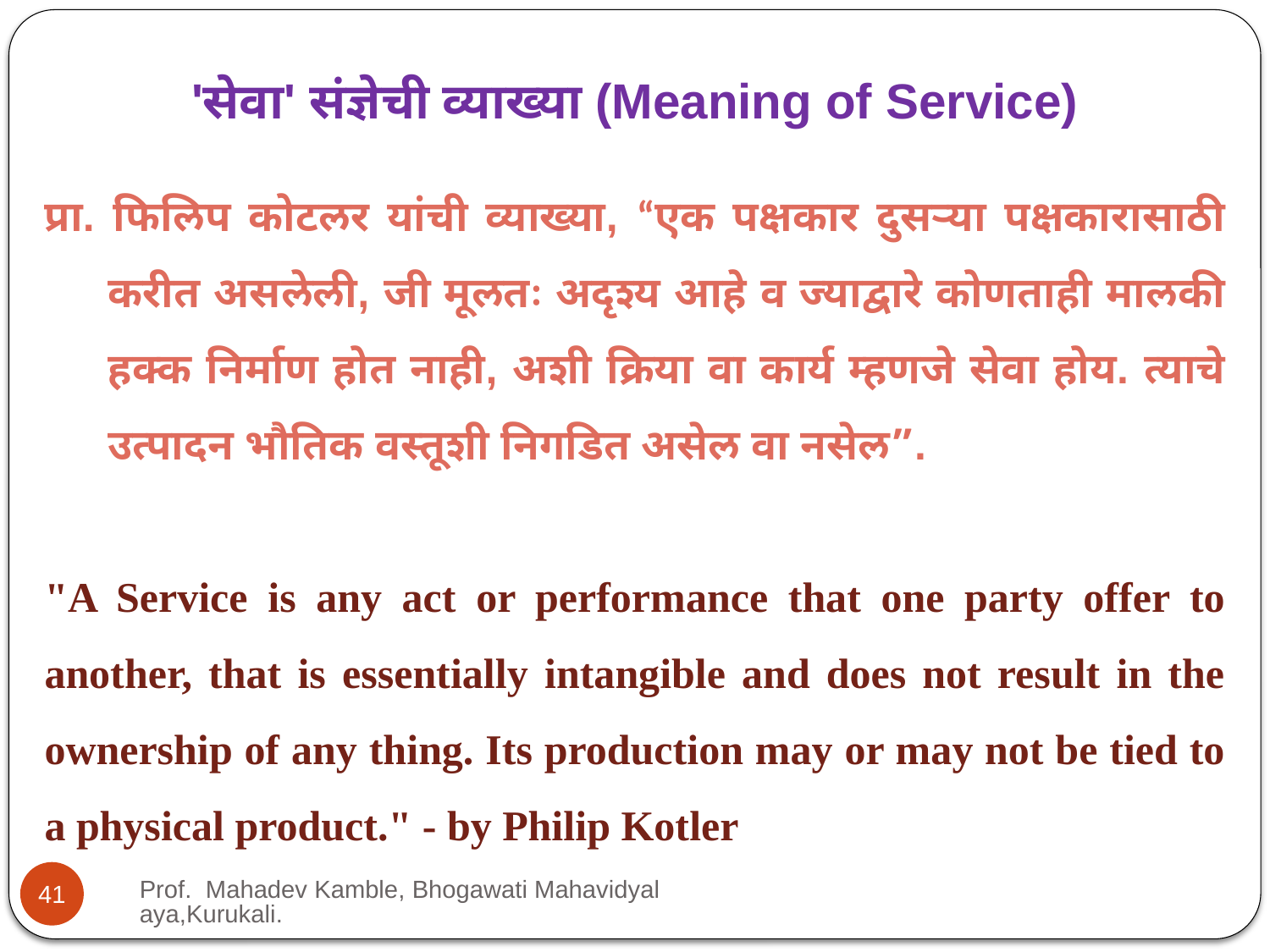

'सेवा' संज्ञेची व्याख्या (Meaning of Service)

प्रा. फिलिप कोटलर यांची व्याख्या, “एक पक्षकार दुसऱ्या पक्षकारासाठी करीत असलेली, जी मूलतः अदृश्य आहे व ज्याद्वारे कोणताही मालकी हक्क निर्माण होत नाही, अशी क्रिया वा कार्य म्हणजे सेवा होय. त्याचे उत्पादन भौतिक वस्तूशी निगडित असेल वा नसेल”.

"A Service is any act or performance that one party offer to another, that is essentially intangible and does not result in the ownership of any thing. Its production may or may not be tied to a physical product." - by Philip Kotler
Prof.  Mahadev Kamble, Bhogawati Mahavidyalaya,Kurukali.
41